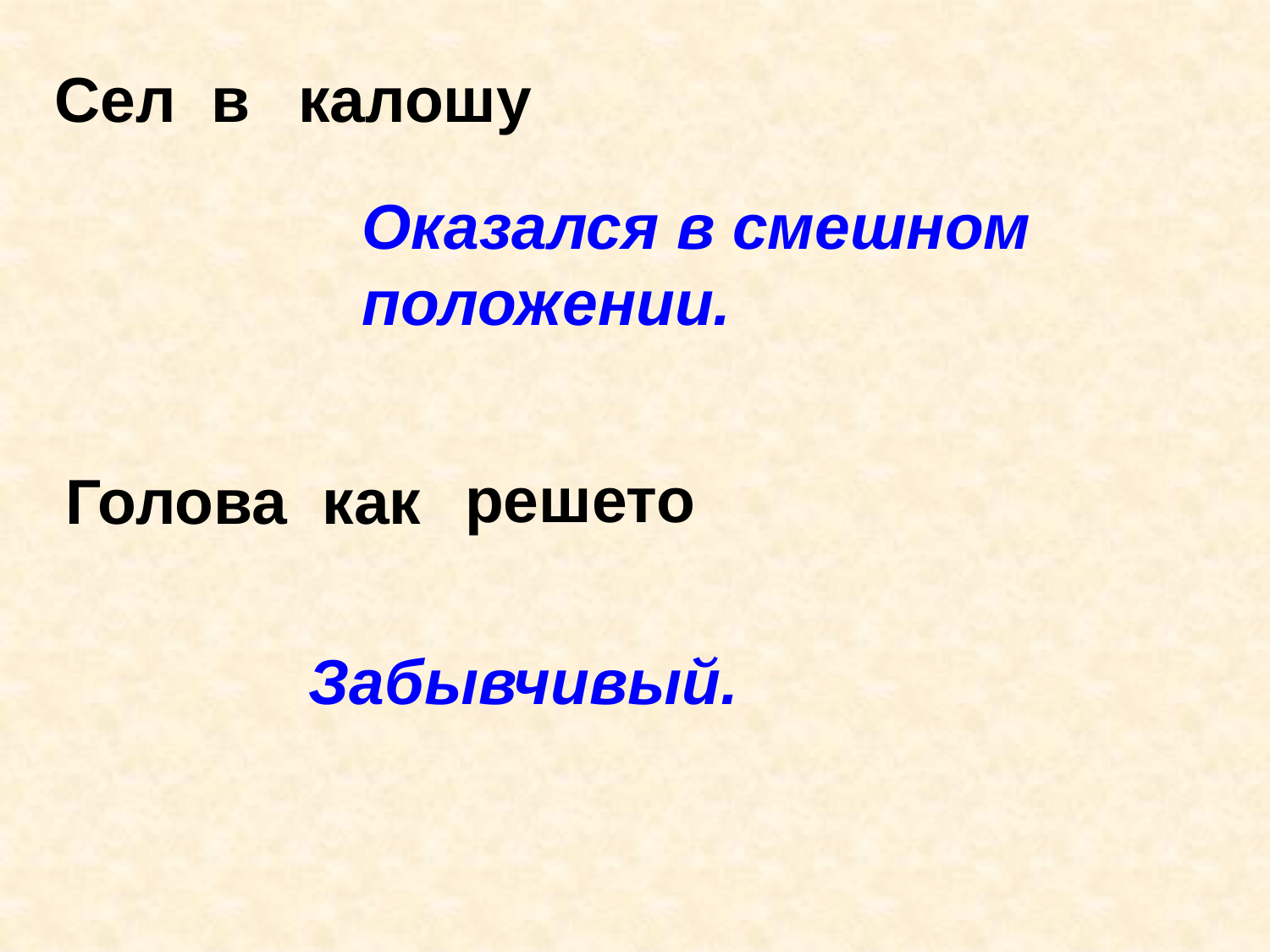

Сел  в
калошу
Оказался в смешном положении.
решето
Голова  как
Забывчивый.